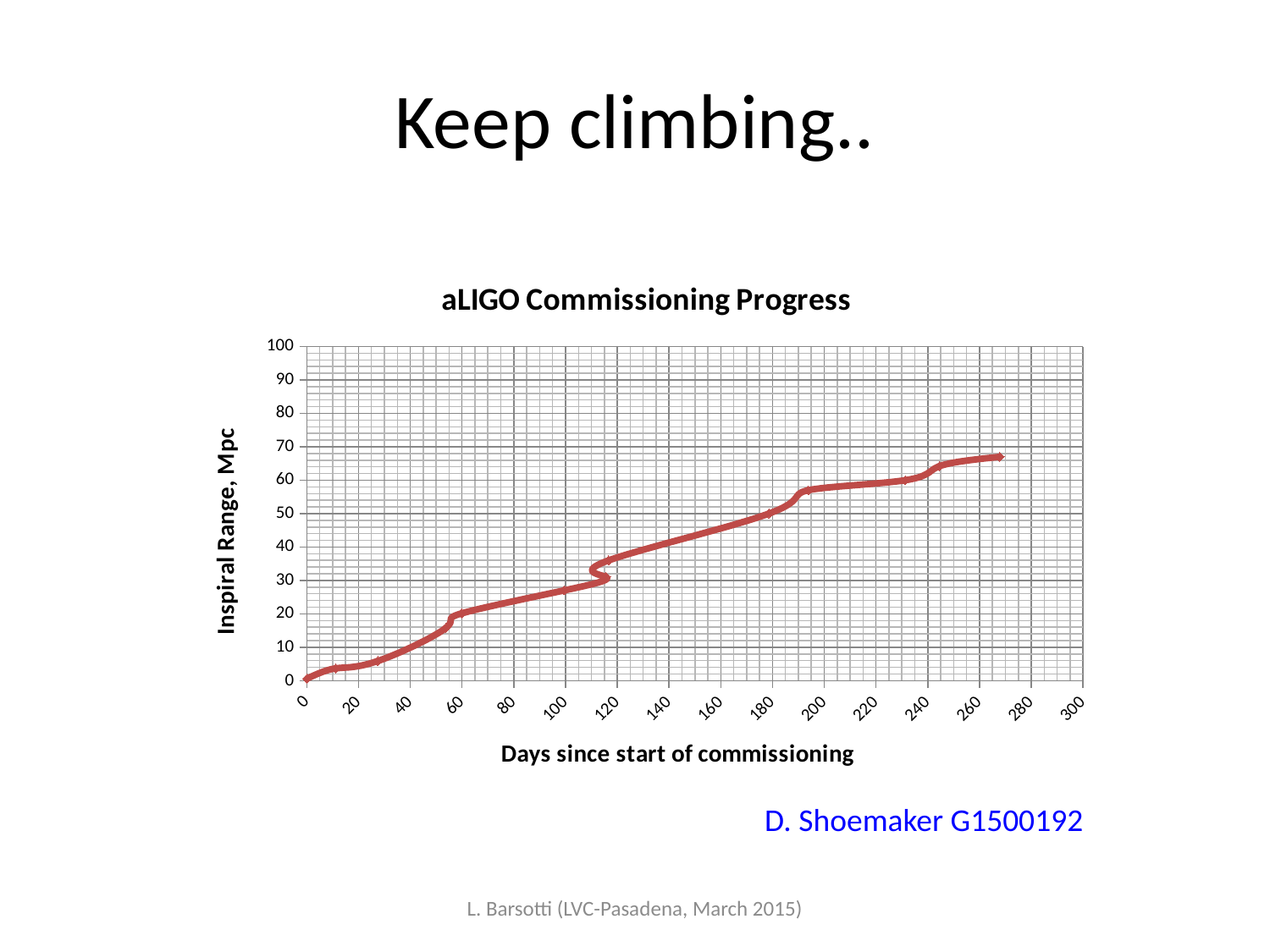

# Keep climbing..

### Chart: aLIGO Commissioning Progress

| Category |  |
|---|---|
D. Shoemaker G1500192
L. Barsotti (LVC-Pasadena, March 2015)